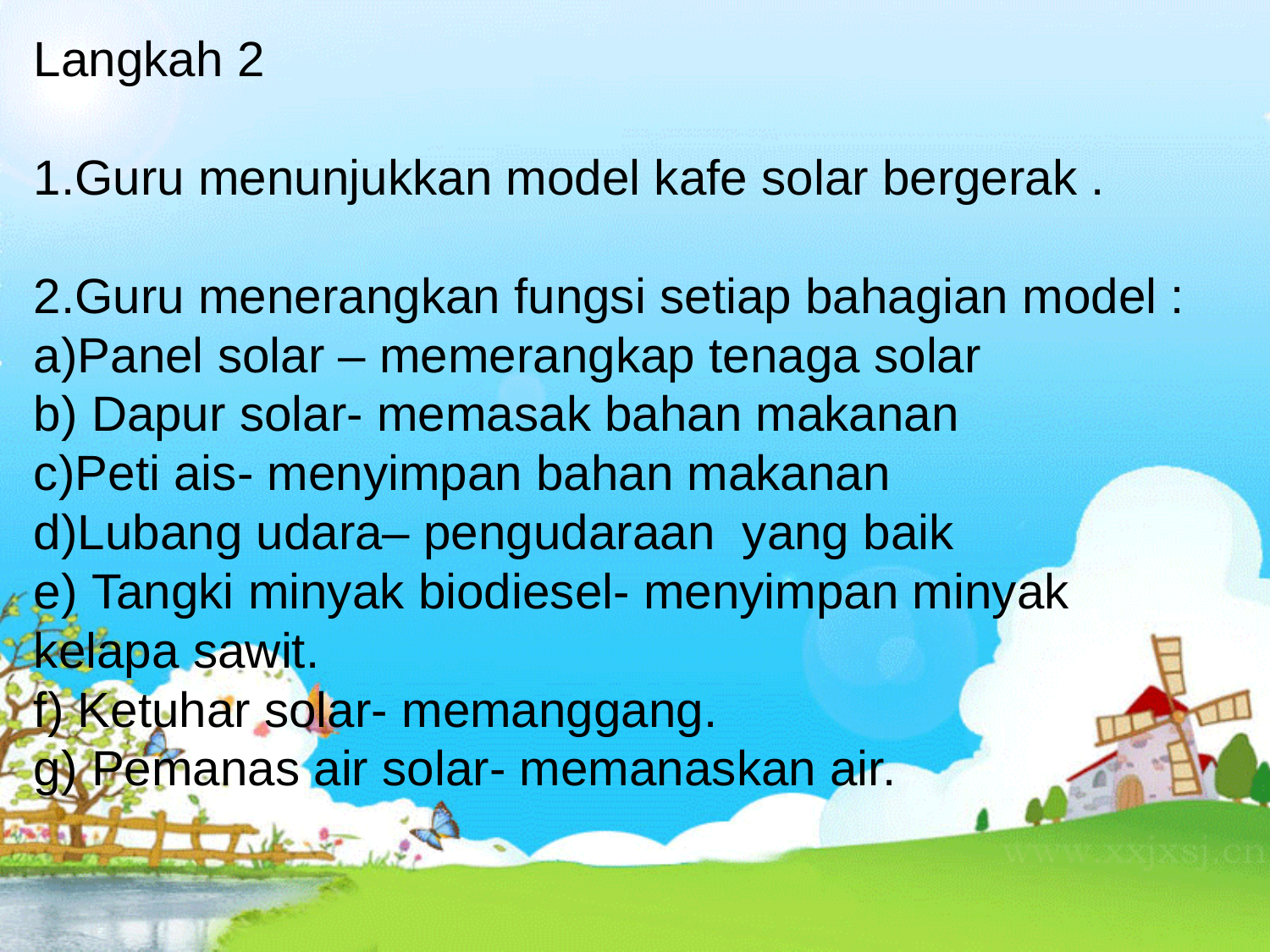

Langkah 2

Guru menunjukkan model kafe solar bergerak .

Guru menerangkan fungsi setiap bahagian model :
Panel solar – memerangkap tenaga solar
 Dapur solar- memasak bahan makanan
Peti ais- menyimpan bahan makanan
Lubang udara– pengudaraan  yang baik
 Tangki minyak biodiesel- menyimpan minyak kelapa sawit.
 Ketuhar solar- memanggang.
 Pemanas air solar- memanaskan air.